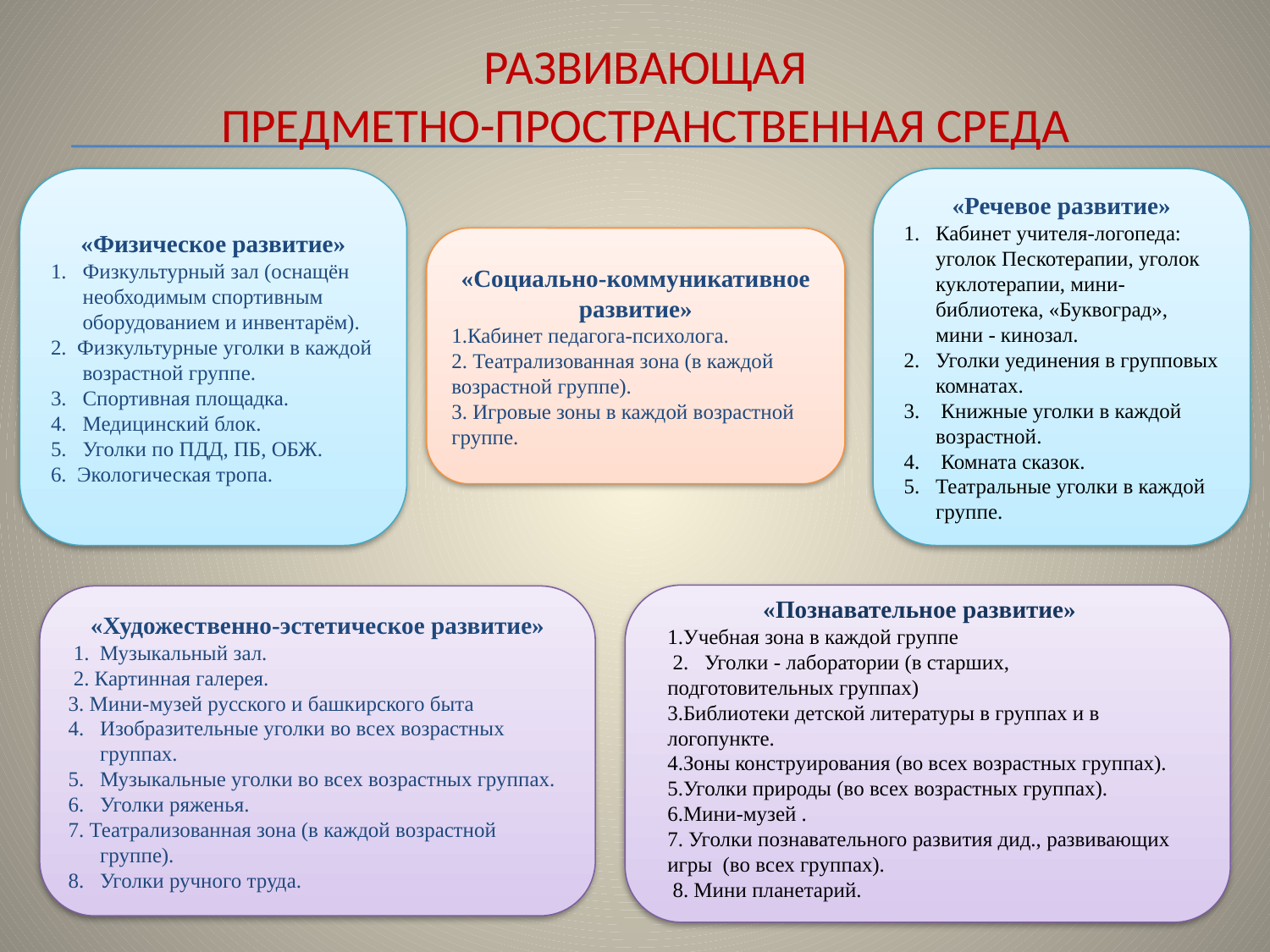

# РАЗВИВАЮЩАЯ Предметно-пространственная среда
«Физическое развитие»
Физкультурный зал (оснащён необходимым спортивным оборудованием и инвентарём).
2.  Физкультурные уголки в каждой возрастной группе.
Спортивная площадка.
Медицинский блок.
Уголки по ПДД, ПБ, ОБЖ.
6.  Экологическая тропа.
«Речевое развитие»
Кабинет учителя-логопеда: уголок Пескотерапии, уголок куклотерапии, мини-библиотека, «Буквоград», мини - кинозал.
Уголки уединения в групповых комнатах.
 Книжные уголки в каждой возрастной.
 Комната сказок.
Театральные уголки в каждой группе.
«Социально-коммуникативное развитие»
1.Кабинет педагога-психолога.
2. Театрализованная зона (в каждой возрастной группе).
3. Игровые зоны в каждой возрастной группе.

«Познавательное развитие»
Учебная зона в каждой группе
 2.   Уголки - лаборатории (в старших, подготовительных группах)
3.Библиотеки детской литературы в группах и в логопункте.
4.Зоны конструирования (во всех возрастных группах).
5.Уголки природы (во всех возрастных группах).
6.Мини-музей .
7. Уголки познавательного развития дид., развивающих игры  (во всех группах).
 8. Мини планетарий.

«Художественно-эстетическое развитие»
 1.  Музыкальный зал.
 2. Картинная галерея.
3. Мини-музей русского и башкирского быта
Изобразительные уголки во всех возрастных группах.
Музыкальные уголки во всех возрастных группах.
Уголки ряженья.
7. Театрализованная зона (в каждой возрастной группе).
8.   Уголки ручного труда.